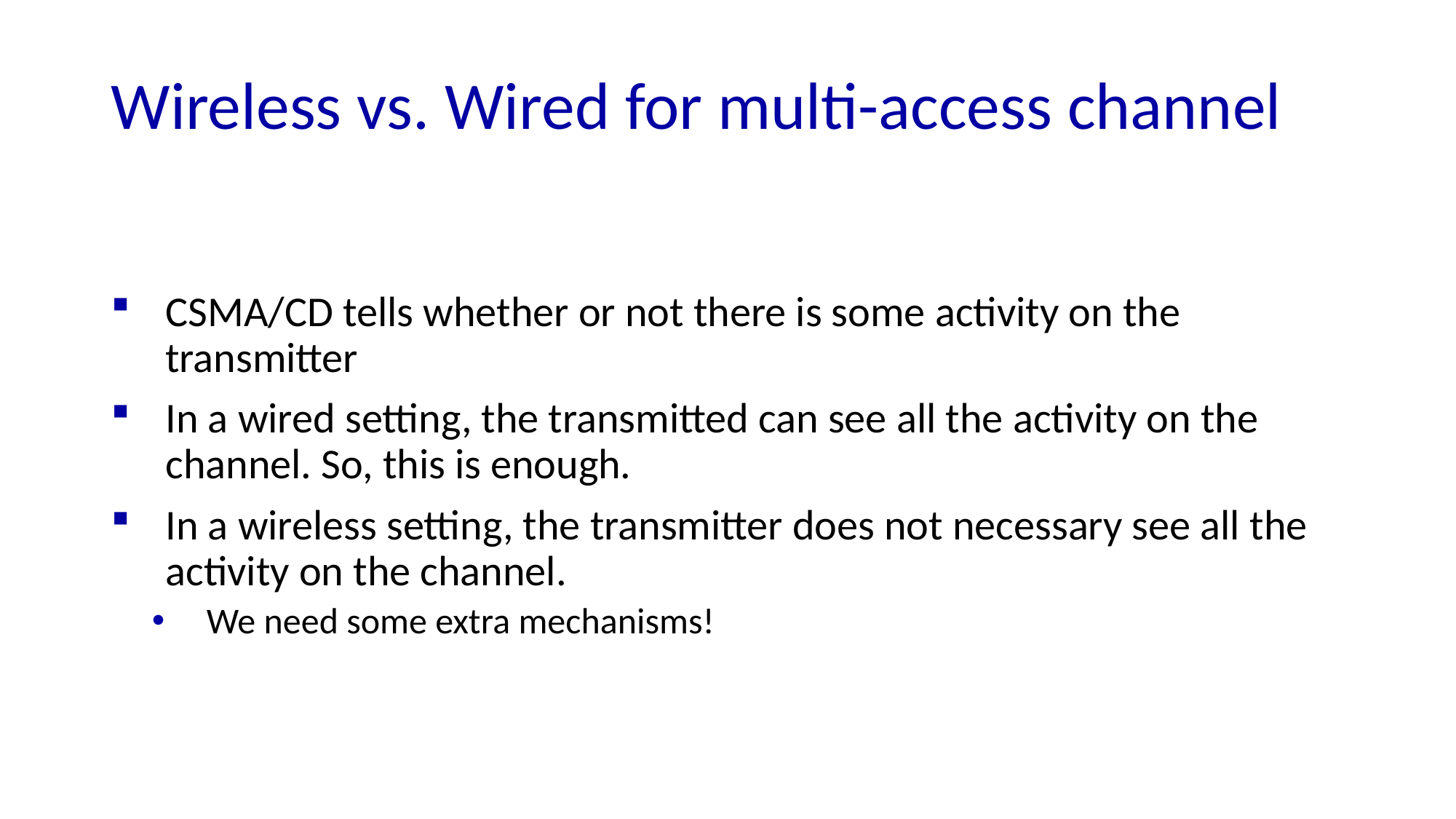

# Wireless vs. Wired for multi-access channel

CSMA/CD tells whether or not there is some activity on the transmitter
In a wired setting, the transmitted can see all the activity on the channel. So, this is enough.
In a wireless setting, the transmitter does not necessary see all the activity on the channel.
We need some extra mechanisms!